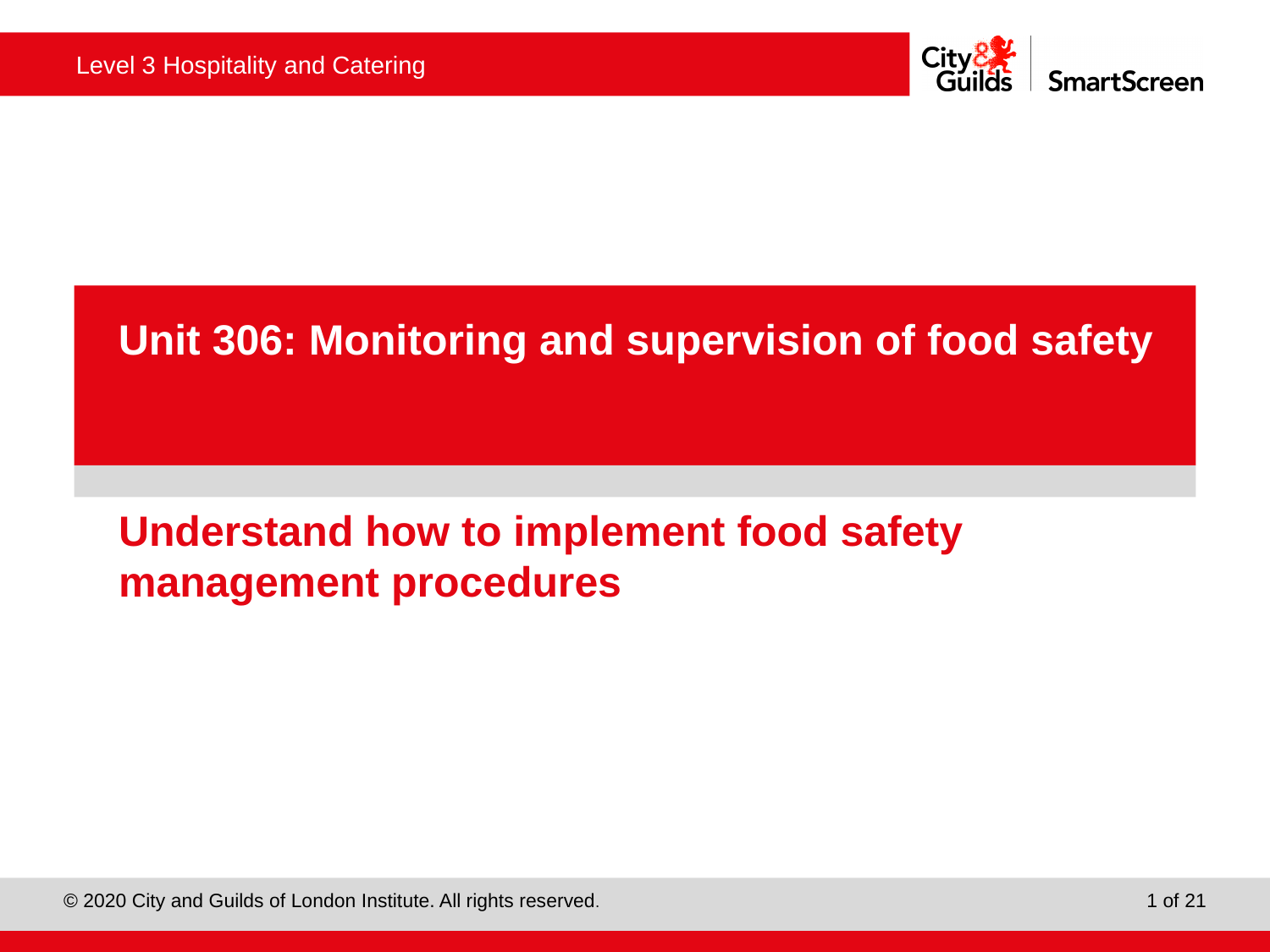

PowerPoint presentation

Unit 306: Monitoring and supervision of food safety

# Understand how to implement food safety management procedures